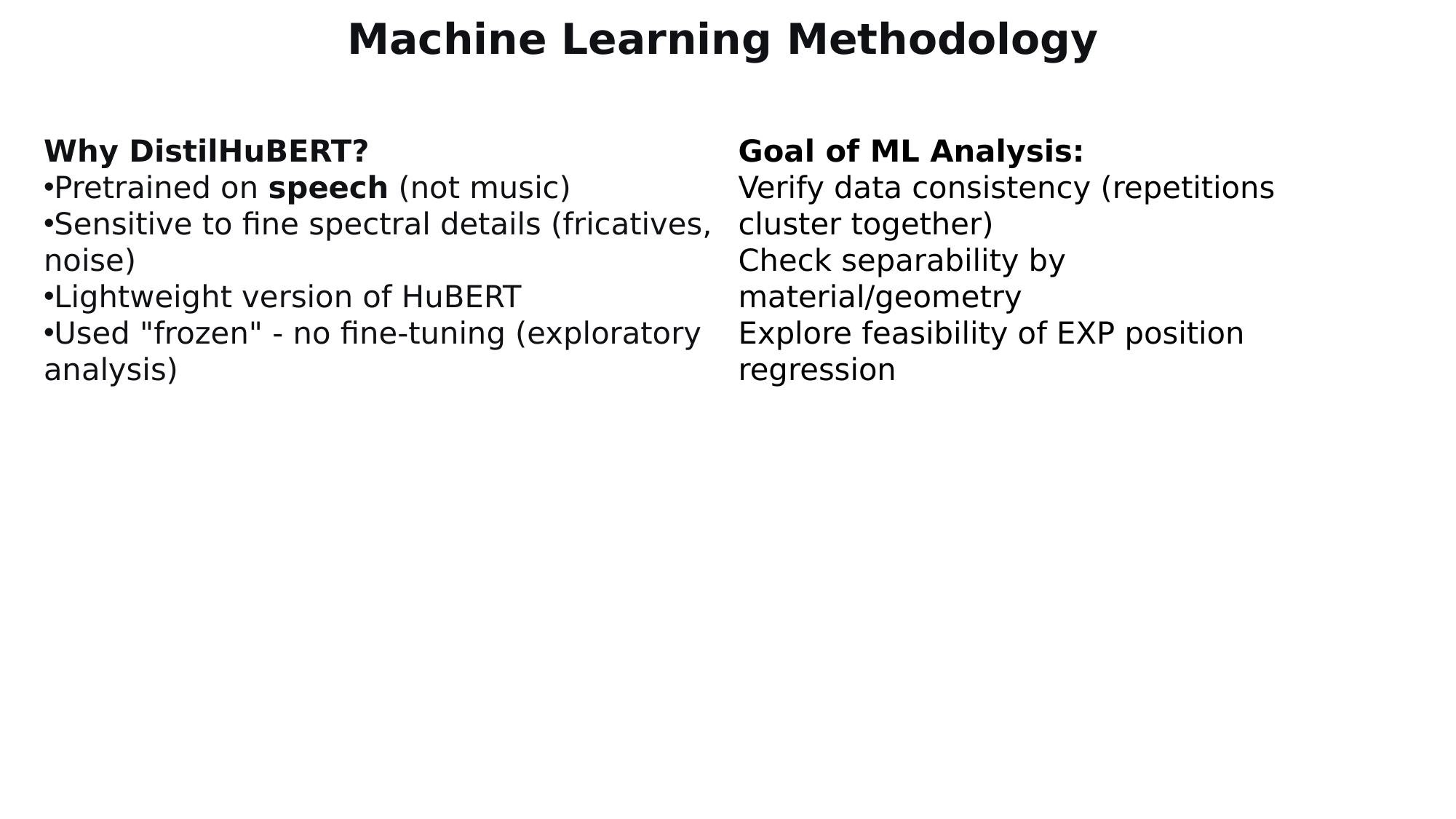

Machine Learning Methodology
Why DistilHuBERT?
Pretrained on speech (not music)
Sensitive to fine spectral details (fricatives, noise)
Lightweight version of HuBERT
Used "frozen" - no fine-tuning (exploratory analysis)

Goal of ML Analysis:
Verify data consistency (repetitions cluster together)
Check separability by material/geometry
Explore feasibility of EXP position regression